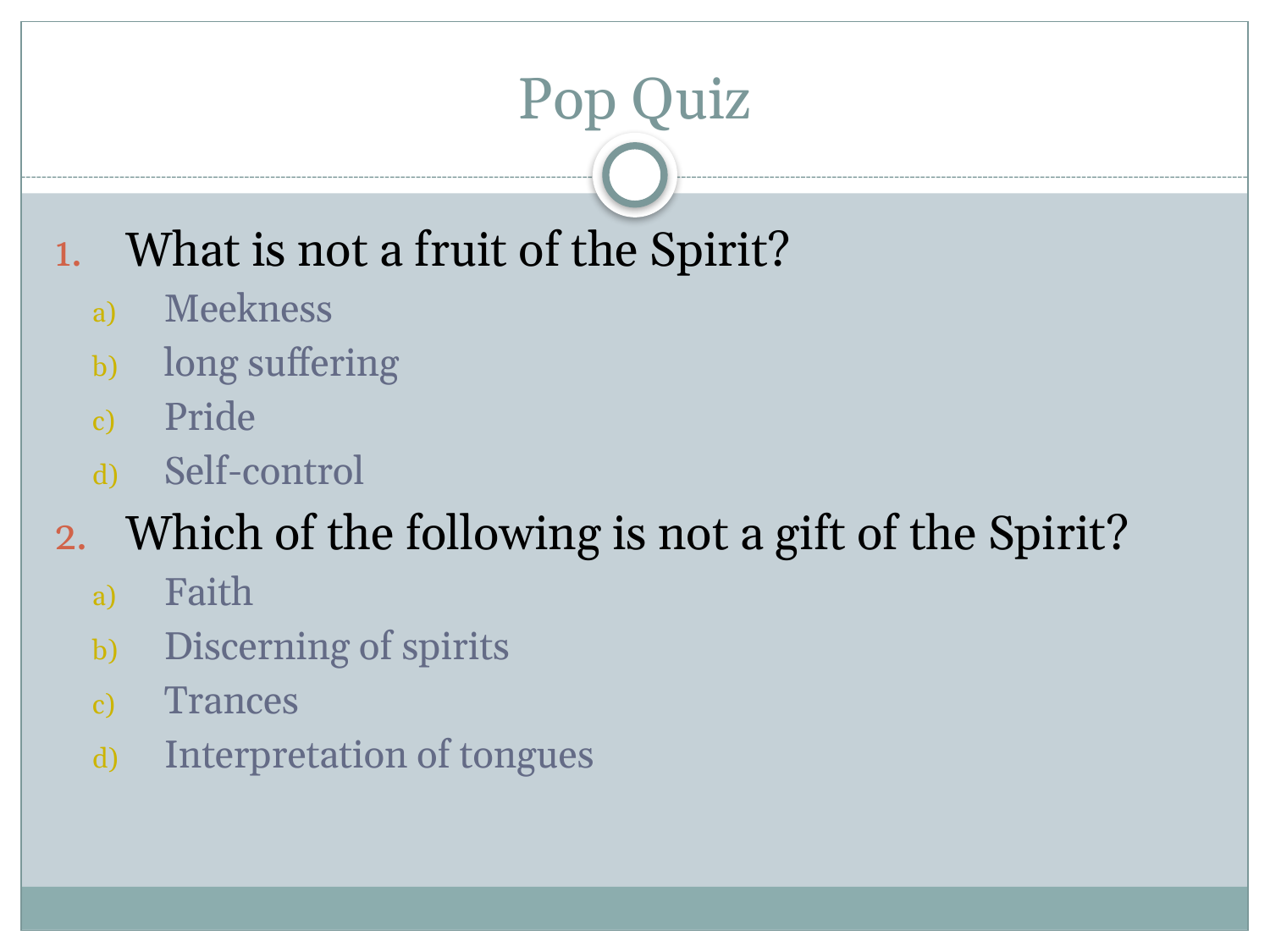

# Pop Quiz
What is not a fruit of the Spirit?
Meekness
long suffering
Pride
Self-control
Which of the following is not a gift of the Spirit?
Faith
Discerning of spirits
Trances
Interpretation of tongues